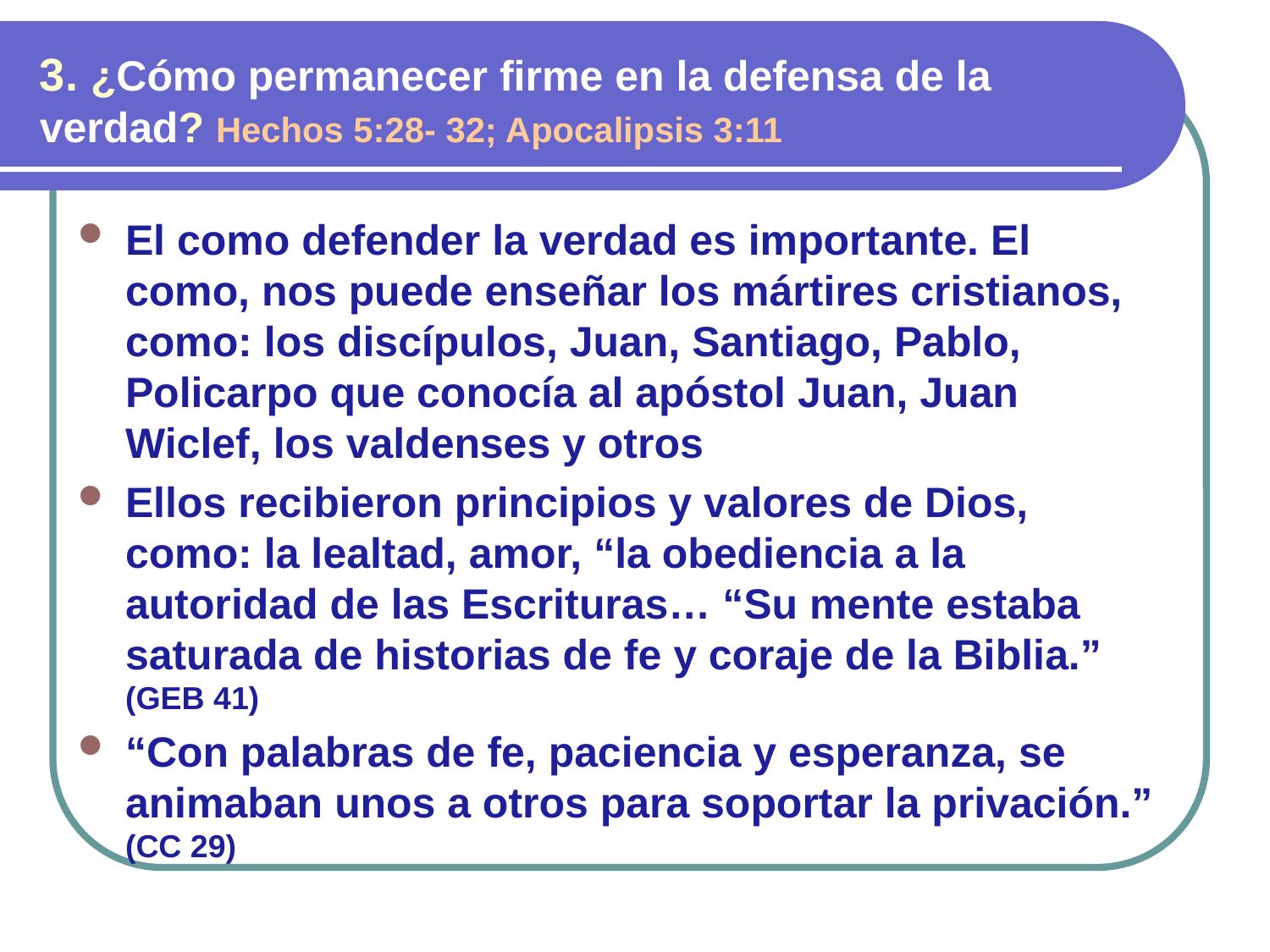

3. ¿Cómo permanecer firme en la defensa de la verdad? Hechos 5:28- 32; Apocalipsis 3:11
El como defender la verdad es importante. El como, nos puede enseñar los mártires cristianos, como: los discípulos, Juan, Santiago, Pablo, Policarpo que conocía al apóstol Juan, Juan Wiclef, los valdenses y otros
Ellos recibieron principios y valores de Dios, como: la lealtad, amor, “la obediencia a la autoridad de las Escrituras… “Su mente estaba saturada de historias de fe y coraje de la Biblia.” (GEB 41)
“Con palabras de fe, paciencia y esperanza, se animaban unos a otros para soportar la privación.” (CC 29)